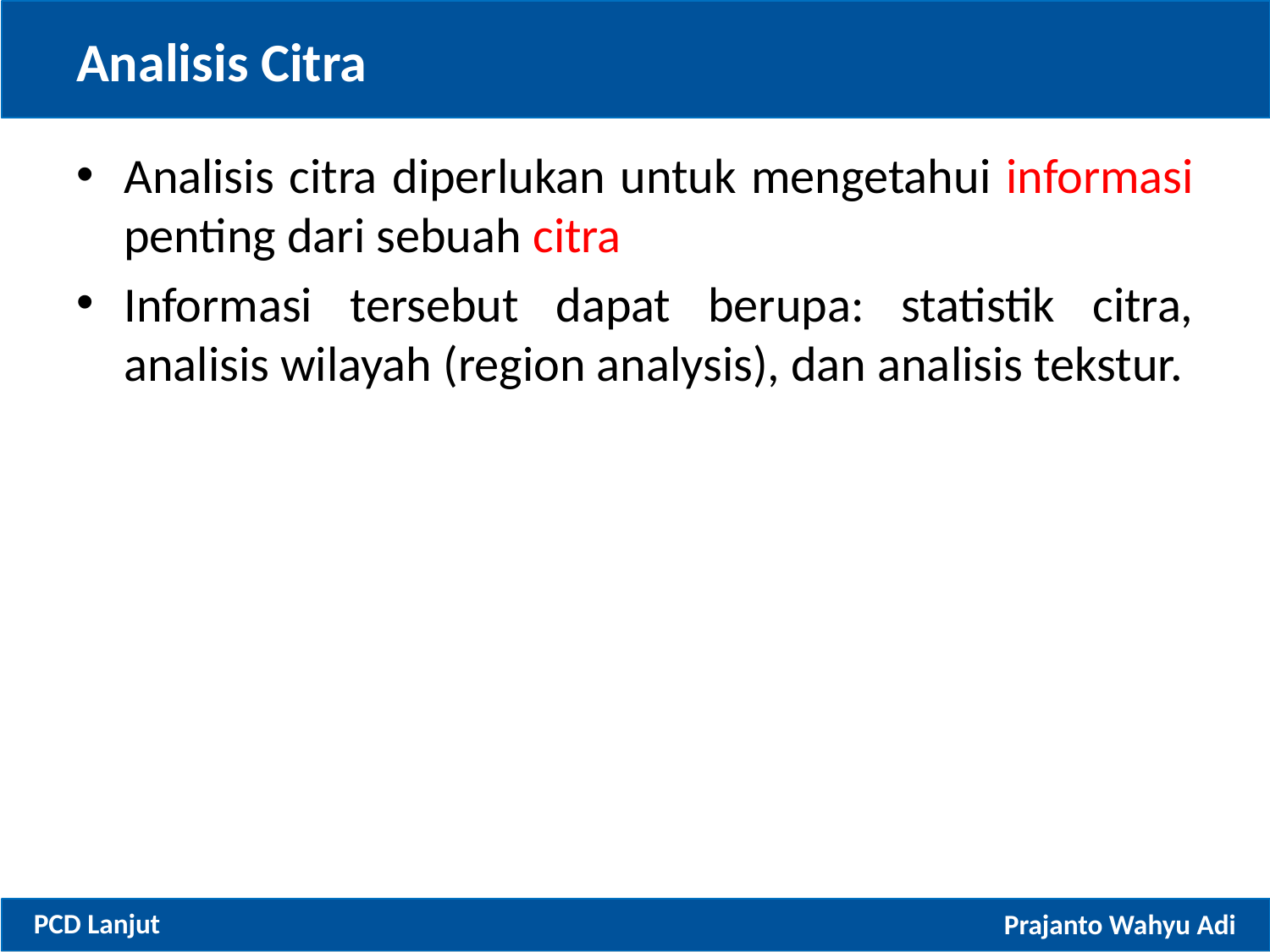

# Analisis Citra
Analisis citra diperlukan untuk mengetahui informasi penting dari sebuah citra
Informasi tersebut dapat berupa: statistik citra, analisis wilayah (region analysis), dan analisis tekstur.